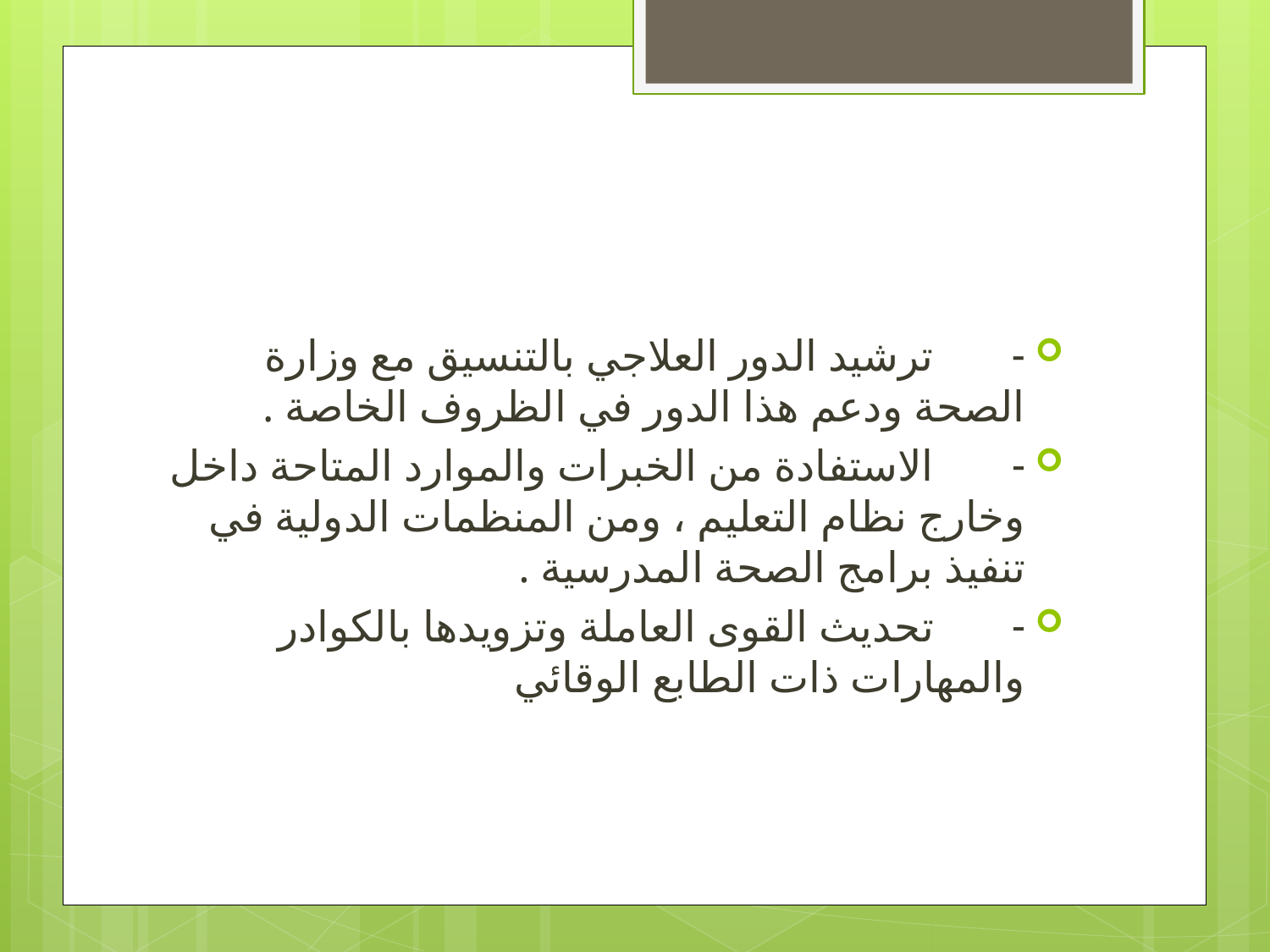

#
-       ترشيد الدور العلاجي بالتنسيق مع وزارة الصحة ودعم هذا الدور في الظروف الخاصة .
-       الاستفادة من الخبرات والموارد المتاحة داخل وخارج نظام التعليم ، ومن المنظمات الدولية في تنفيذ برامج الصحة المدرسية .
-       تحديث القوى العاملة وتزويدها بالكوادر والمهارات ذات الطابع الوقائي